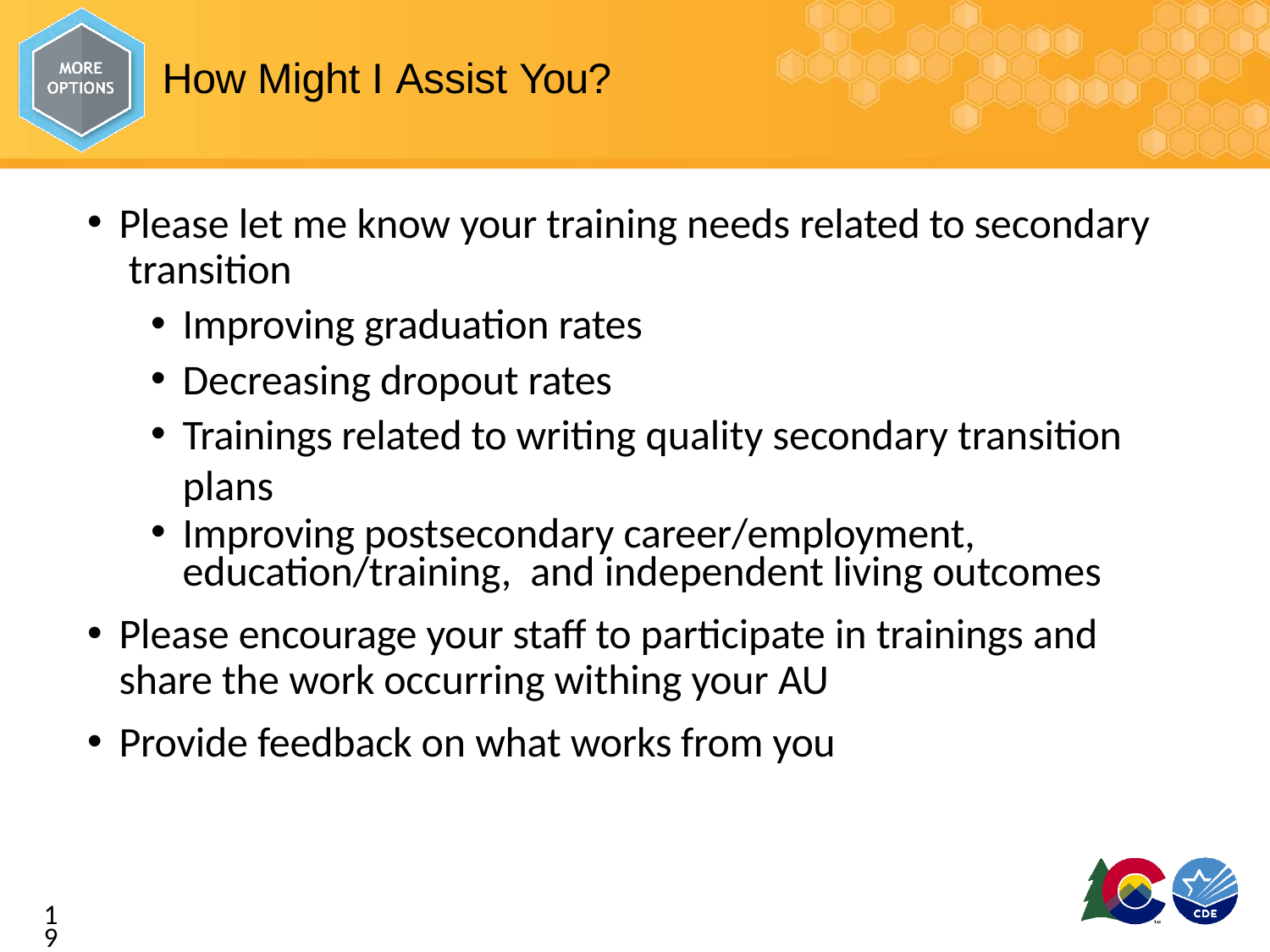

# How Might I Assist You?
Please let me know your training needs related to secondary  transition
Improving graduation rates
Decreasing dropout rates
Trainings related to writing quality secondary transition plans
Improving postsecondary career/employment, education/training,  and independent living outcomes
Please encourage your staff to participate in trainings and  share the work occurring withing your AU
Provide feedback on what works from you
19